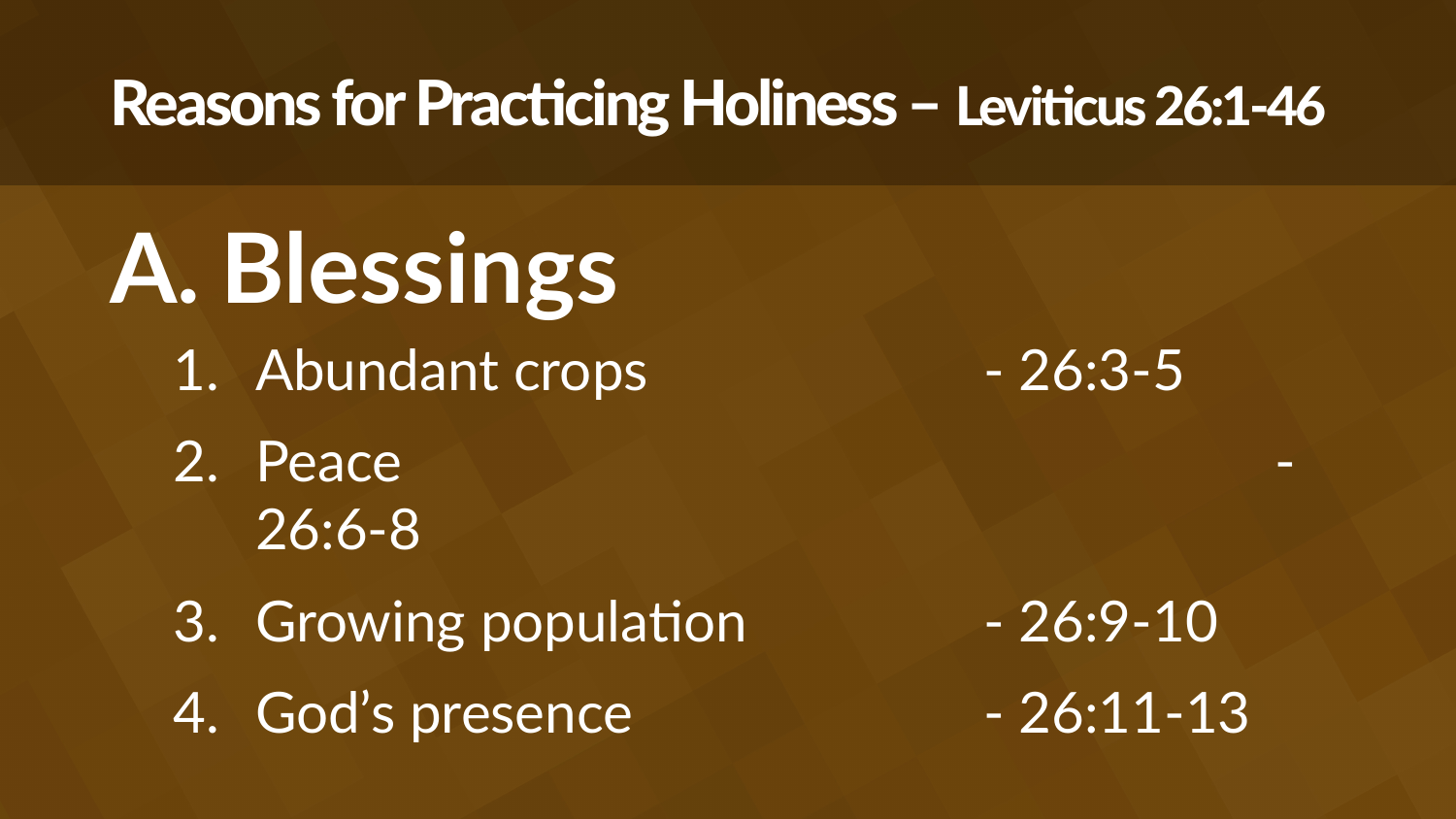

# Reasons for Practicing Holiness – Leviticus 26:1-46
Blessings
Abundant crops			- 26:3-5
Peace						- 26:6-8
Growing population		- 26:9-10
God’s presence			- 26:11-13